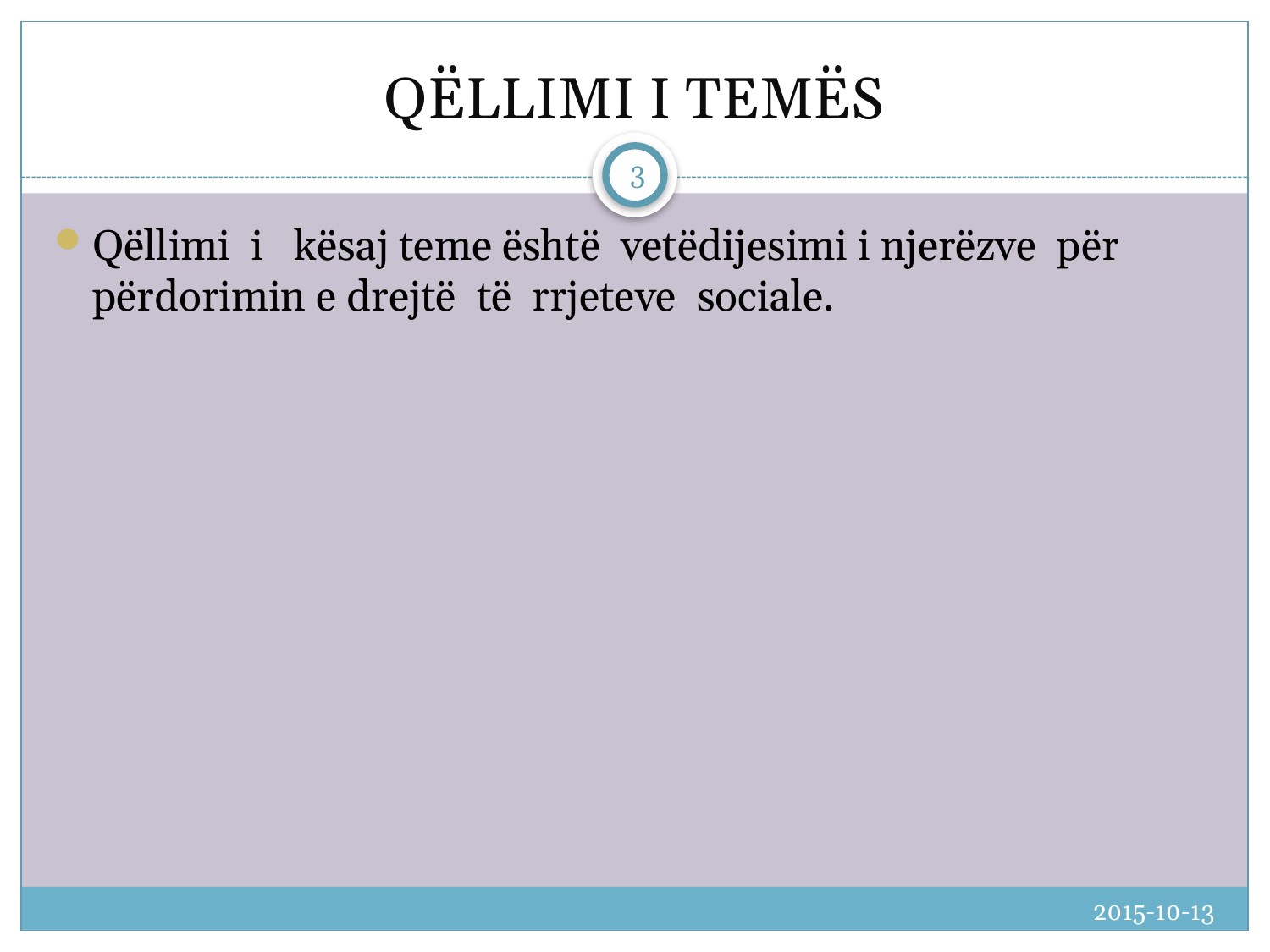

# QËLLIMI I TEMËS
3
Qëllimi  i   kësaj teme është  vetëdijesimi i njerëzve  për përdorimin e drejtë  të  rrjeteve  sociale.

2015-10-13